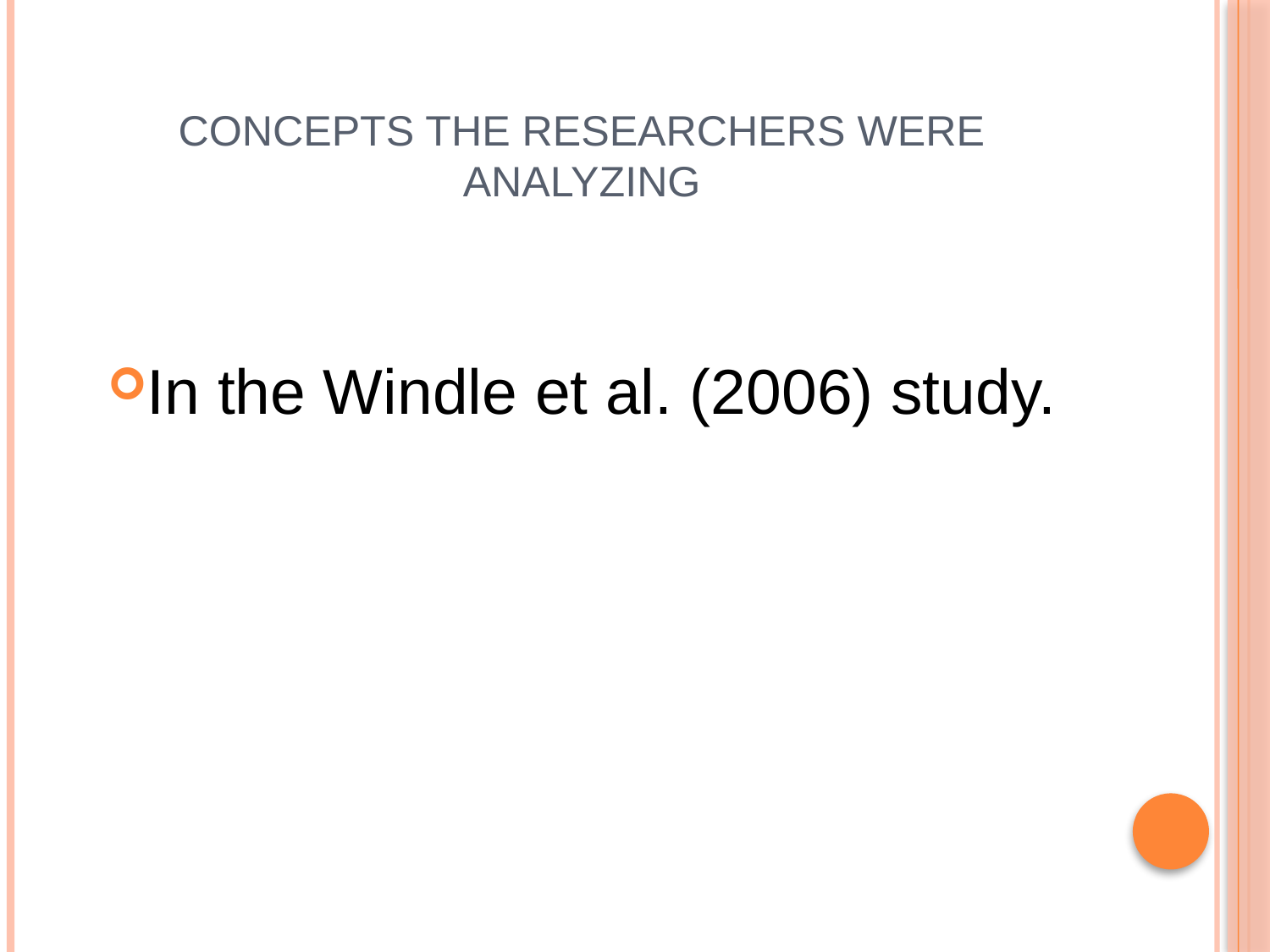

# Concepts the researchers were analyzing

In the Windle et al. (2006) study.